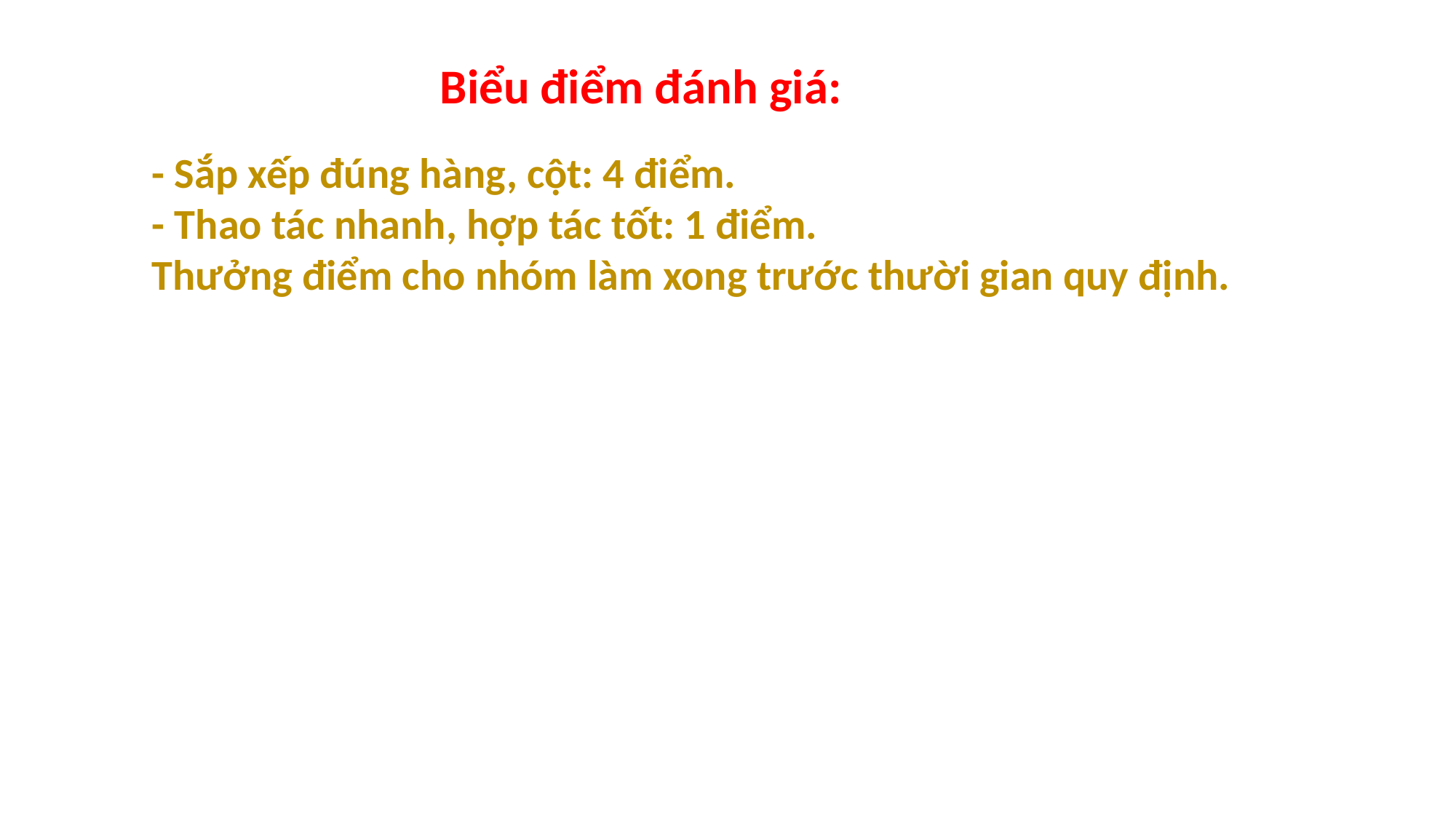

Biểu điểm đánh giá:
- Sắp xếp đúng hàng, cột: 4 điểm.
- Thao tác nhanh, hợp tác tốt: 1 điểm.
Thưởng điểm cho nhóm làm xong trước thười gian quy định.